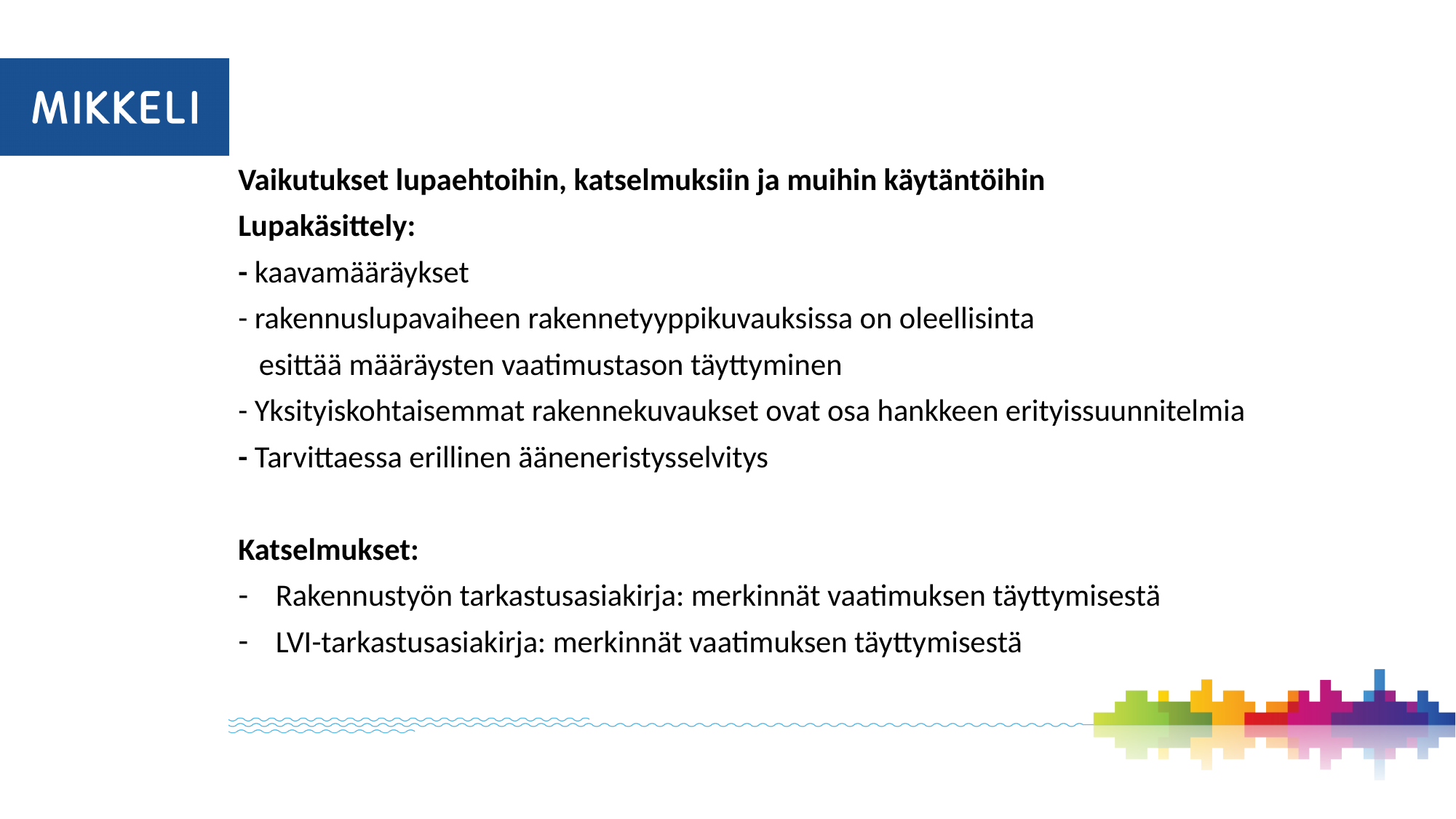

Vaikutukset lupaehtoihin, katselmuksiin ja muihin käytäntöihin
Lupakäsittely:
- kaavamääräykset
- rakennuslupavaiheen rakennetyyppikuvauksissa on oleellisinta
   esittää määräysten vaatimustason täyttyminen
- Yksityiskohtaisemmat rakennekuvaukset ovat osa hankkeen erityissuunnitelmia
- Tarvittaessa erillinen ääneneristysselvitys

Katselmukset:
Rakennustyön tarkastusasiakirja: merkinnät vaatimuksen täyttymisestä
LVI-tarkastusasiakirja: merkinnät vaatimuksen täyttymisestä